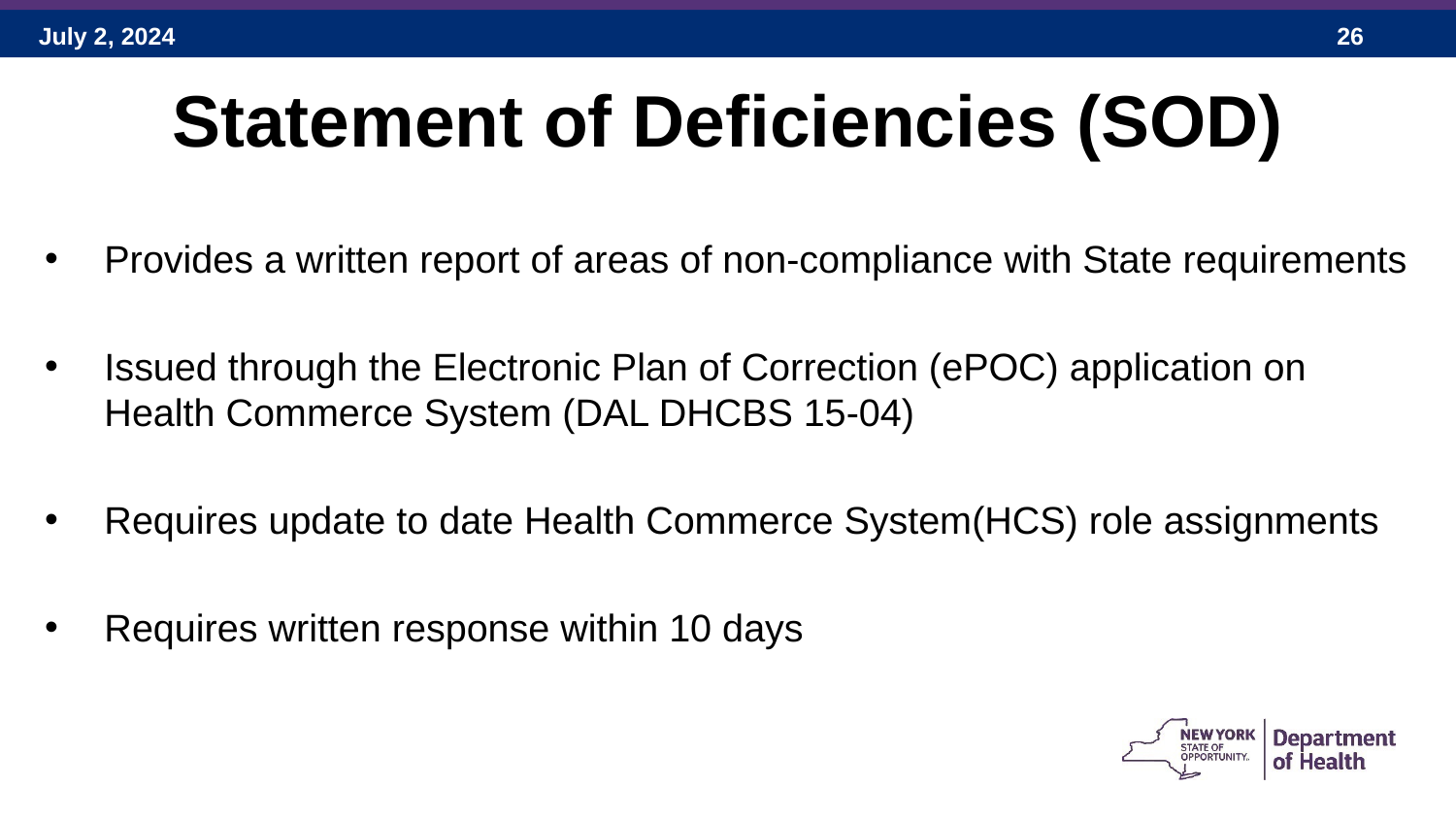

# Statement of Deficiencies (SOD)
Provides a written report of areas of non-compliance with State requirements

Issued through the Electronic Plan of Correction (ePOC) application on Health Commerce System (DAL DHCBS 15-04)

Requires update to date Health Commerce System(HCS) role assignments

Requires written response within 10 days